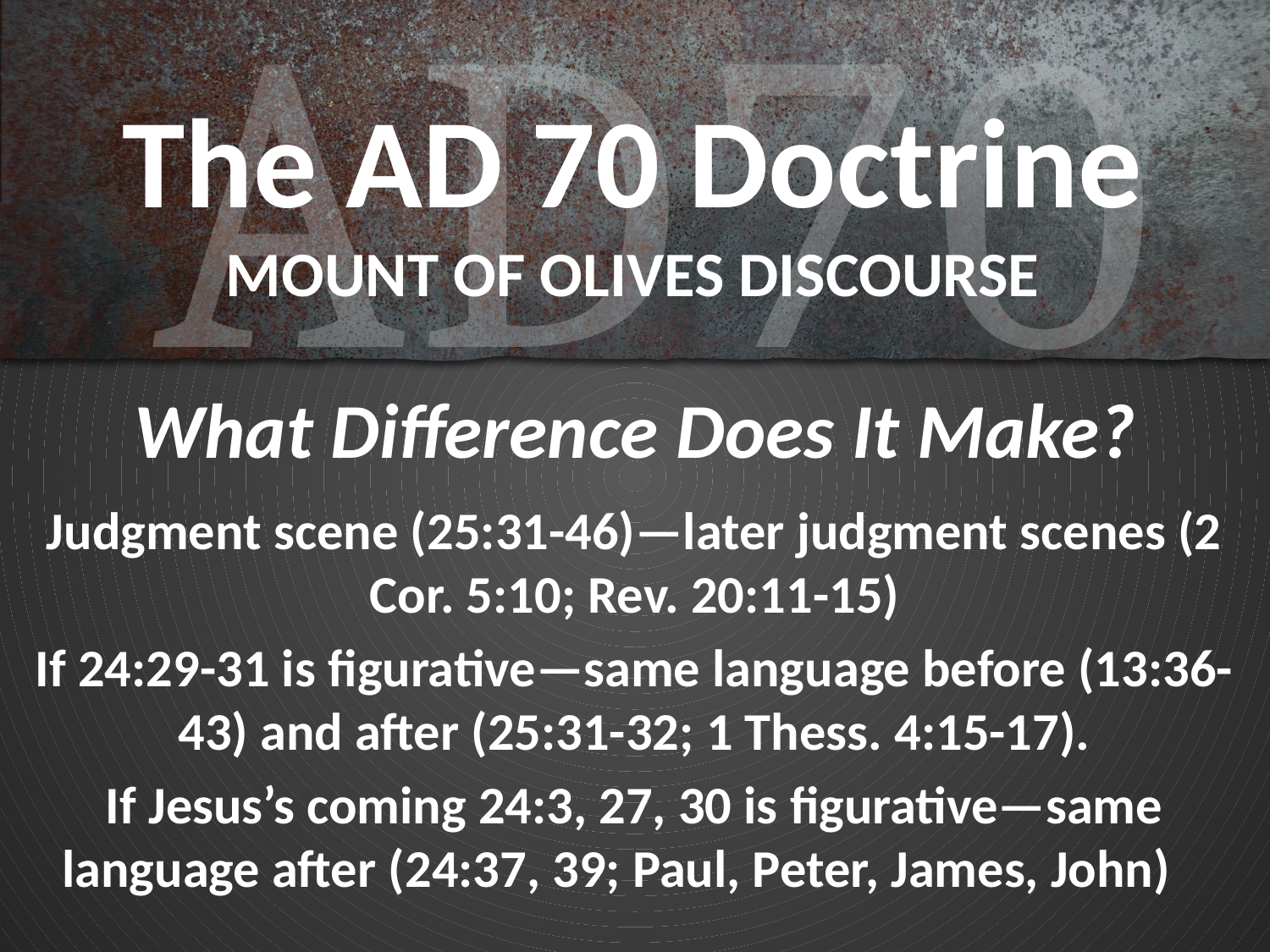

# The AD 70 Doctrine MOUNT OF OLIVES DISCOURSE
What Difference Does It Make?
Judgment scene (25:31-46)—later judgment scenes (2 Cor. 5:10; Rev. 20:11-15)
If 24:29-31 is figurative—same language before (13:36-43) and after (25:31-32; 1 Thess. 4:15-17).
If Jesus’s coming 24:3, 27, 30 is figurative—same language after (24:37, 39; Paul, Peter, James, John)